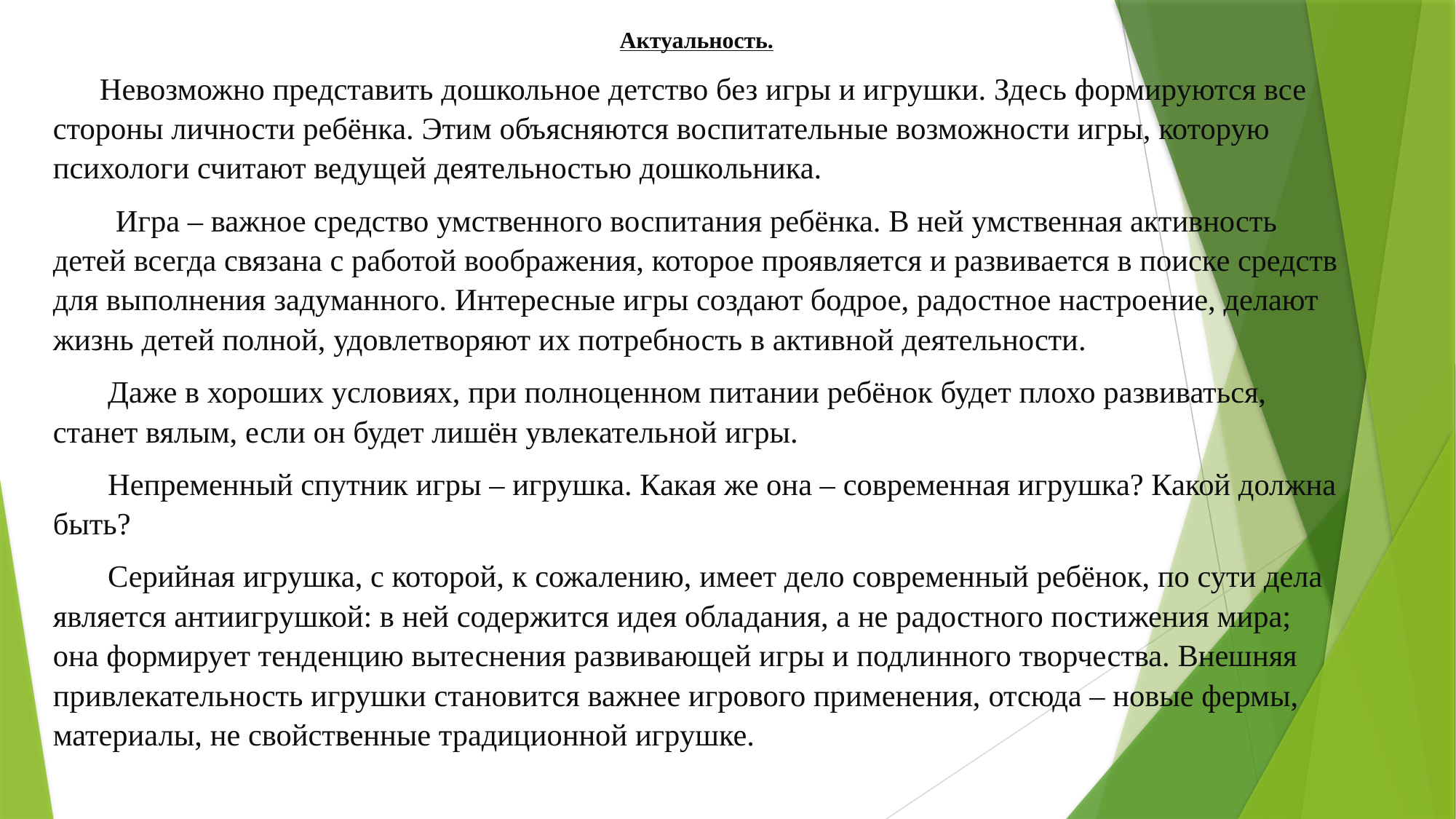

Актуальность.
        Невозможно представить дошкольное детство без игры и игрушки. Здесь формируются все стороны личности ребёнка. Этим объясняются воспитательные возможности игры, которую психологи считают ведущей деятельностью дошкольника.
        Игра – важное средство умственного воспитания ребёнка. В ней умственная активность детей всегда связана с работой воображения, которое проявляется и развивается в поиске средств для выполнения задуманного. Интересные игры создают бодрое, радостное настроение, делают жизнь детей полной, удовлетворяют их потребность в активной деятельности.
       Даже в хороших условиях, при полноценном питании ребёнок будет плохо развиваться, станет вялым, если он будет лишён увлекательной игры.
       Непременный спутник игры – игрушка. Какая же она – современная игрушка? Какой должна быть?
       Серийная игрушка, с которой, к сожалению, имеет дело современный ребёнок, по сути дела является антиигрушкой: в ней содержится идея обладания, а не радостного постижения мира; она формирует тенденцию вытеснения развивающей игры и подлинного творчества. Внешняя привлекательность игрушки становится важнее игрового применения, отсюда – новые фермы, материалы, не свойственные традиционной игрушке.